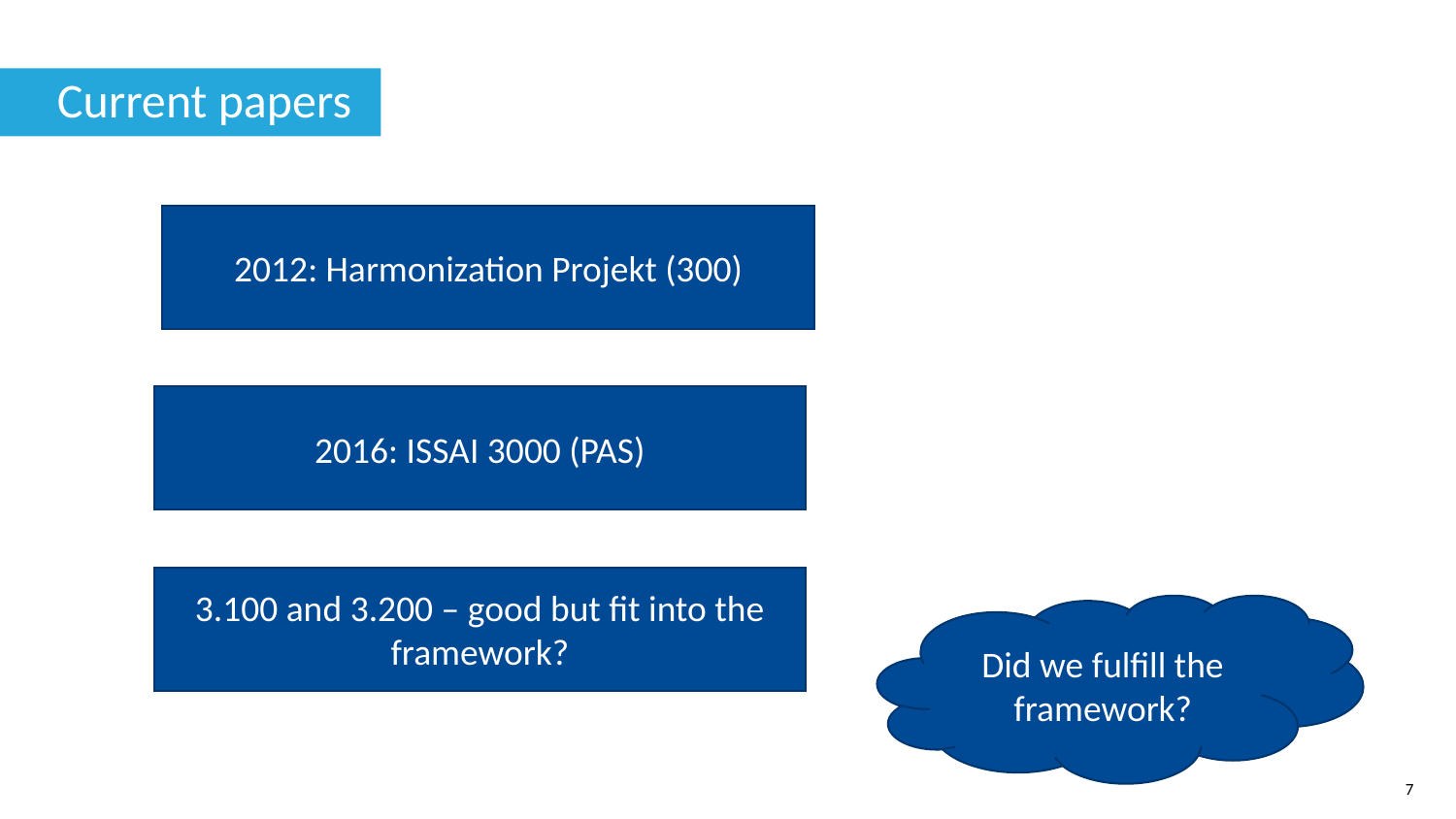

Current papers
2012: Harmonization Projekt (300)
2016: ISSAI 3000 (PAS)
3.100 and 3.200 – good but fit into the framework?
Did we fulfill the framework?